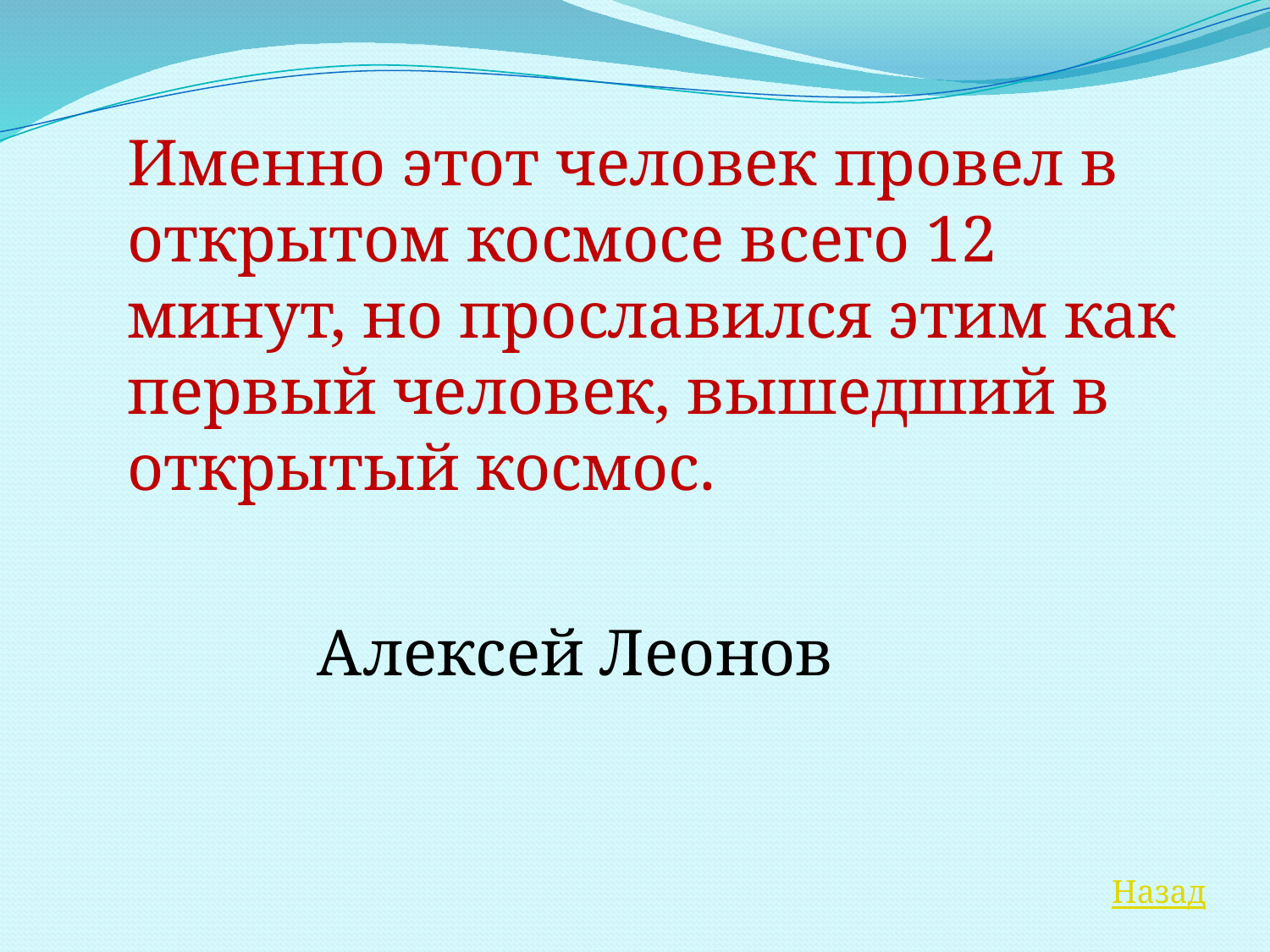

Именно этот человек провел в открытом космосе всего 12 минут, но прославился этим как первый человек, вышедший в открытый космос.
Алексей Леонов
Назад